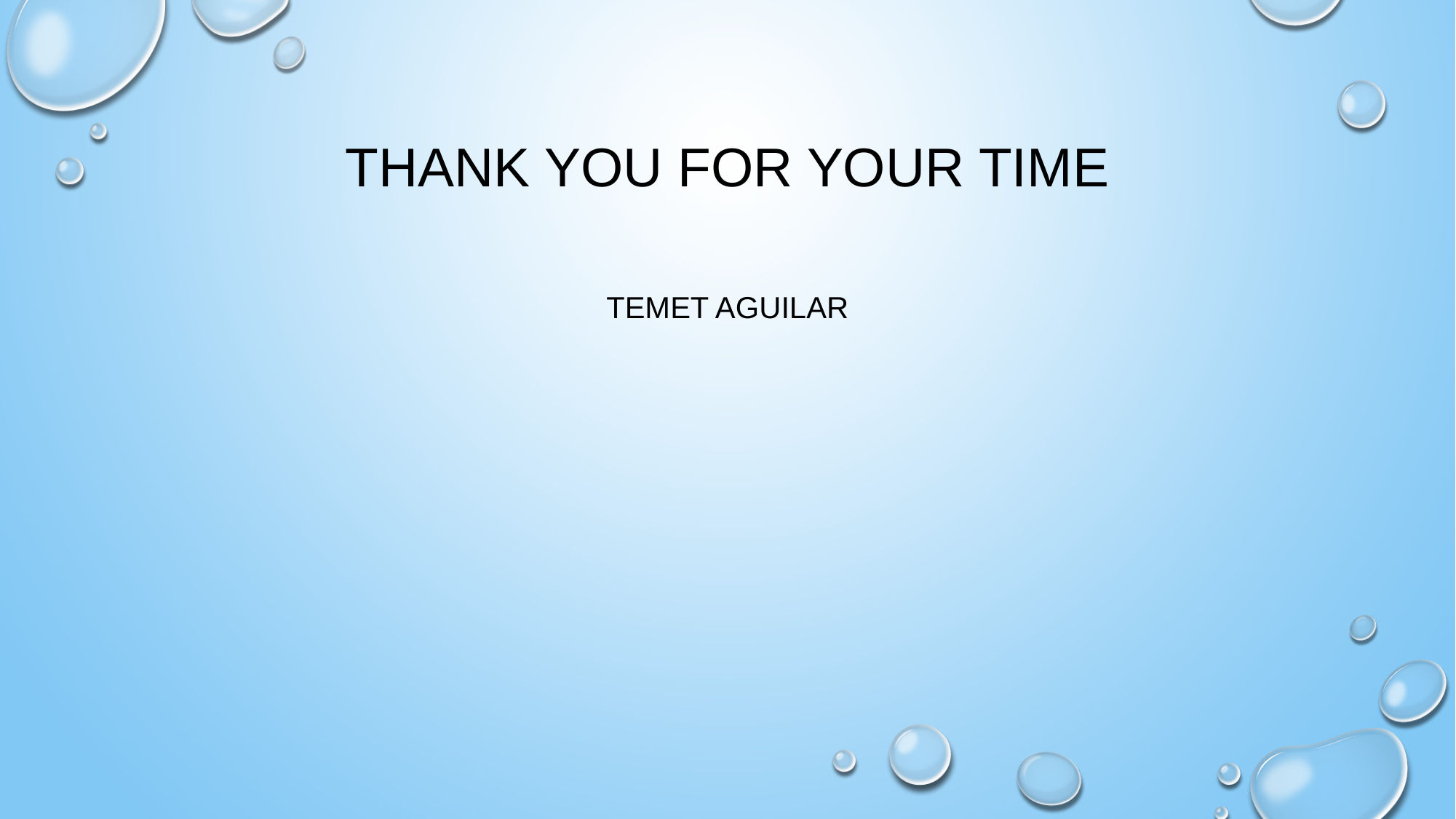

# Thank you for your Time
Temet Aguilar